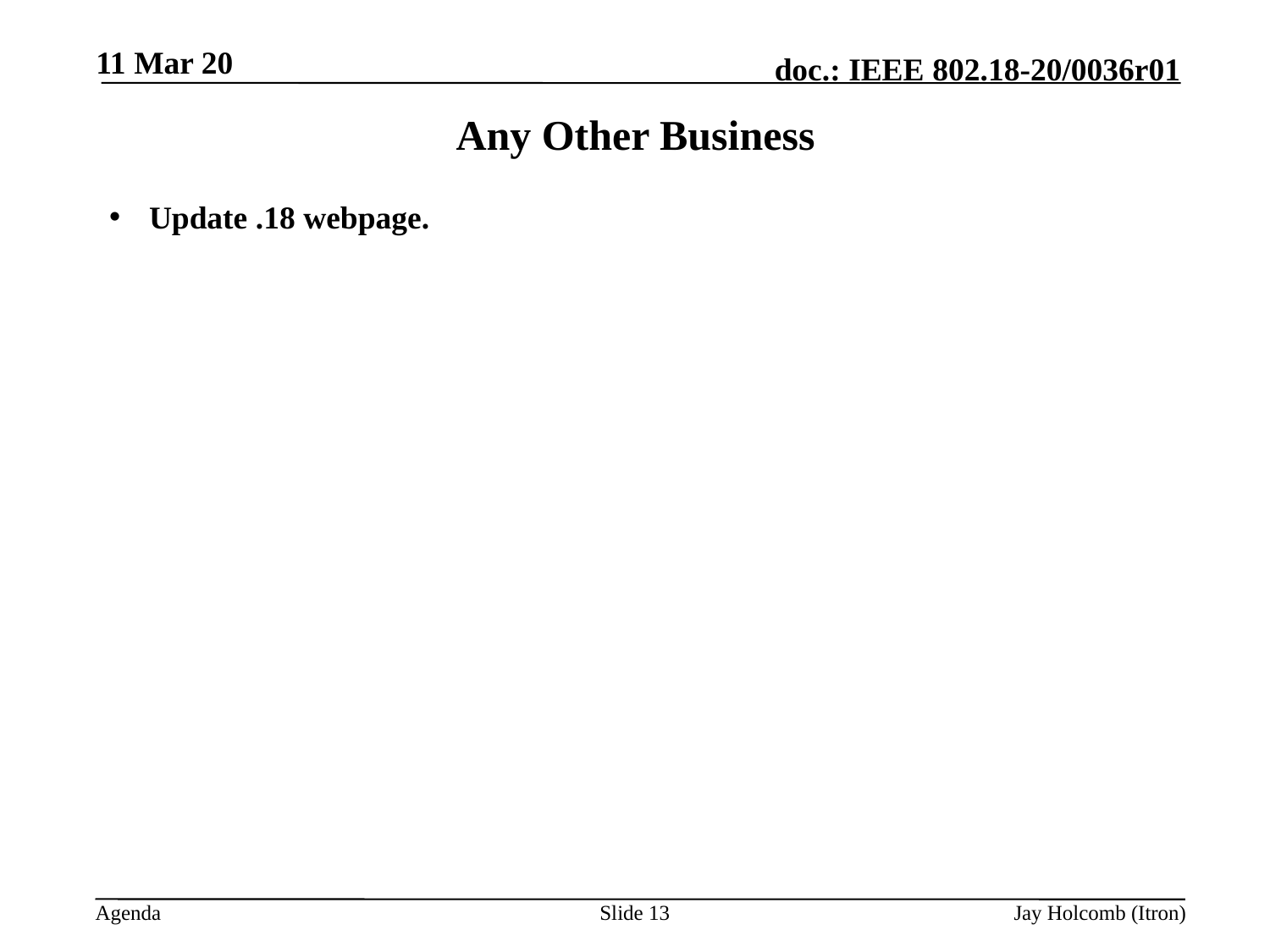

11 Mar 20
# Any Other Business

Update .18 webpage.

Slide 13
Jay Holcomb (Itron)